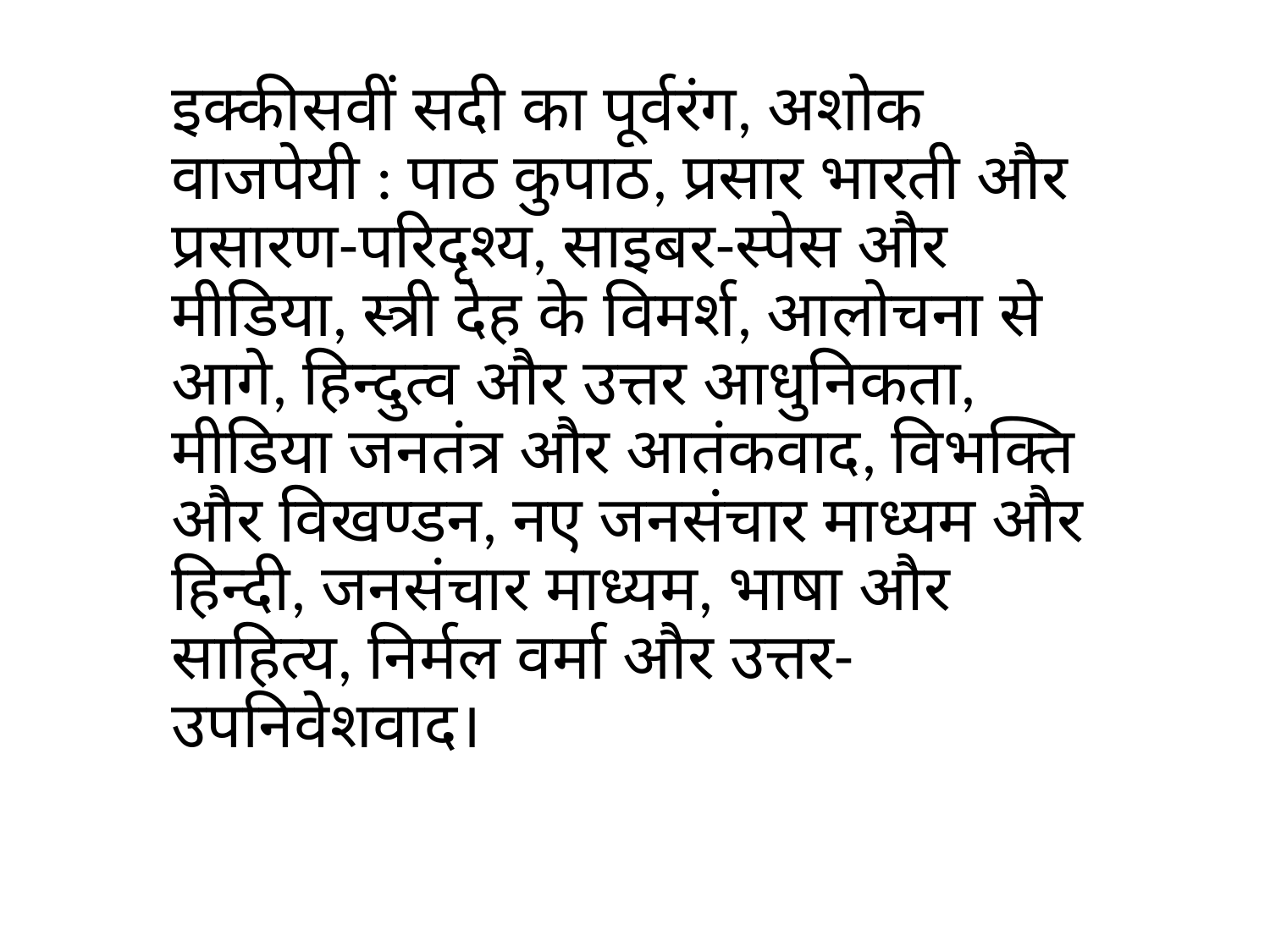

इक्कीसवीं सदी का पूर्वरंग, अशोक वाजपेयी : पाठ कुपाठ, प्रसार भारती और प्रसारण-परिदृश्य, साइबर-स्पेस और मीडिया, स्त्री देह के विमर्श, आलोचना से आगे, हिन्दुत्व और उत्तर आधुनिकता, मीडिया जनतंत्र और आतंकवाद, विभक्ति और विखण्डन, नए जनसंचार माध्यम और हिन्दी, जनसंचार माध्यम, भाषा और साहित्य, निर्मल वर्मा और उत्तर-उपनिवेशवाद।